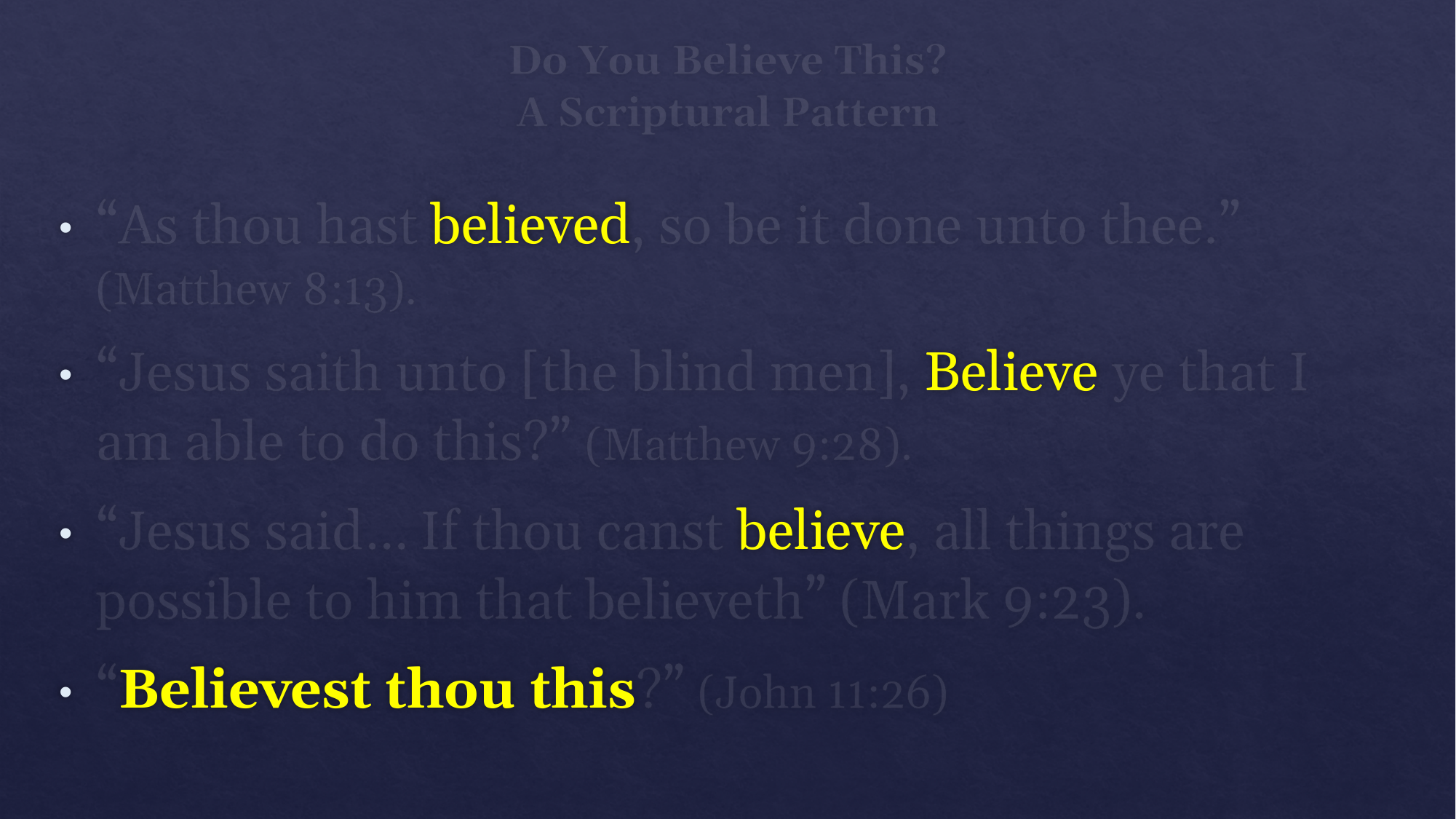

# Do You Believe This? A Scriptural Pattern
“As thou hast believed, so be it done unto thee.” (Matthew 8:13).
“Jesus saith unto [the blind men], Believe ye that I am able to do this?” (Matthew 9:28).
“Jesus said… If thou canst believe, all things are possible to him that believeth” (Mark 9:23).
“Believest thou this?” (John 11:26)